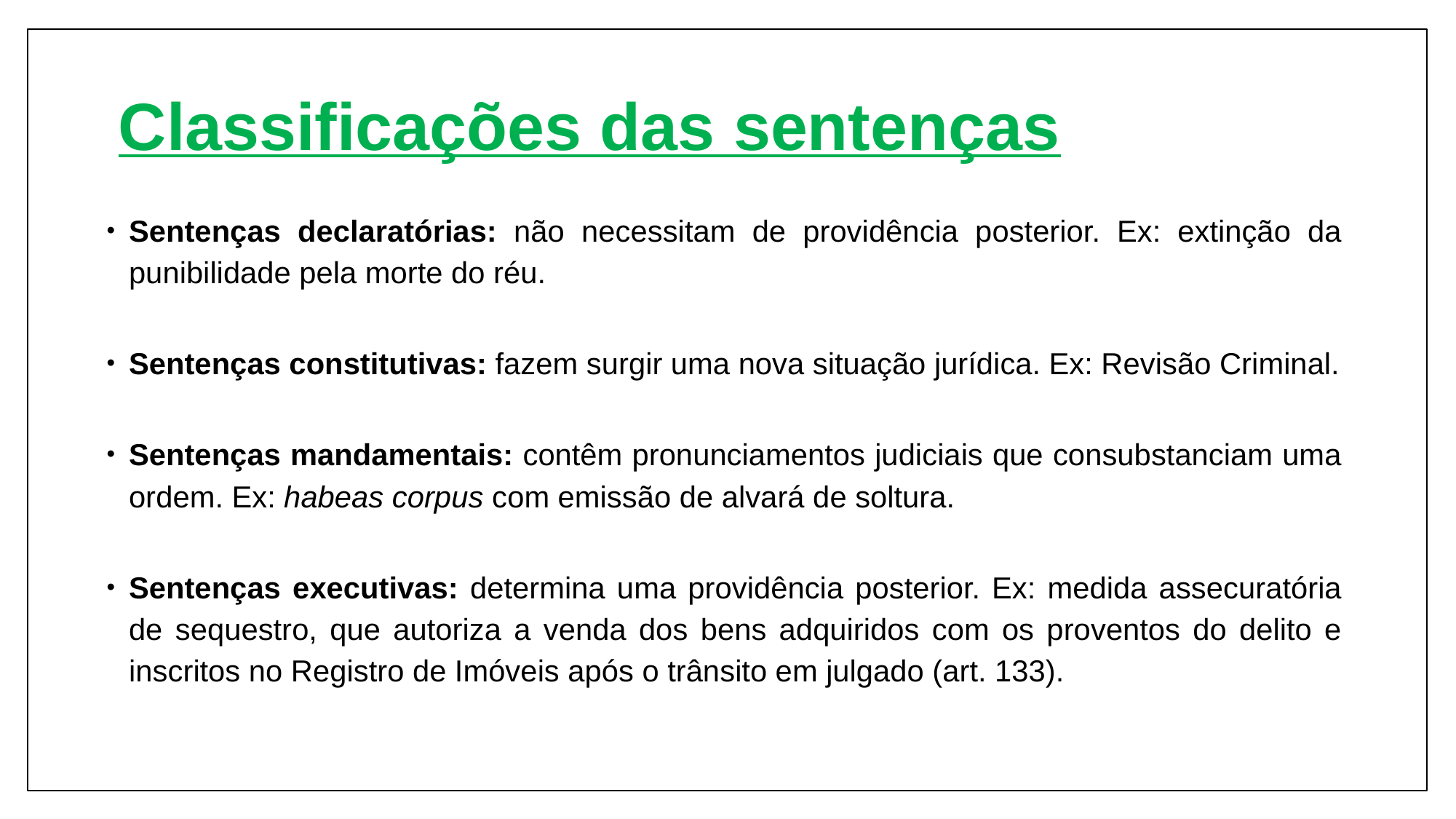

# Classificações das sentenças
Sentenças declaratórias: não necessitam de providência posterior. Ex: extinção da punibilidade pela morte do réu.

Sentenças constitutivas: fazem surgir uma nova situação jurídica. Ex: Revisão Criminal.

Sentenças mandamentais: contêm pronunciamentos judiciais que consubstanciam uma ordem. Ex: habeas corpus com emissão de alvará de soltura.

Sentenças executivas: determina uma providência posterior. Ex: medida assecuratória de sequestro, que autoriza a venda dos bens adquiridos com os proventos do delito e inscritos no Registro de Imóveis após o trânsito em julgado (art. 133).